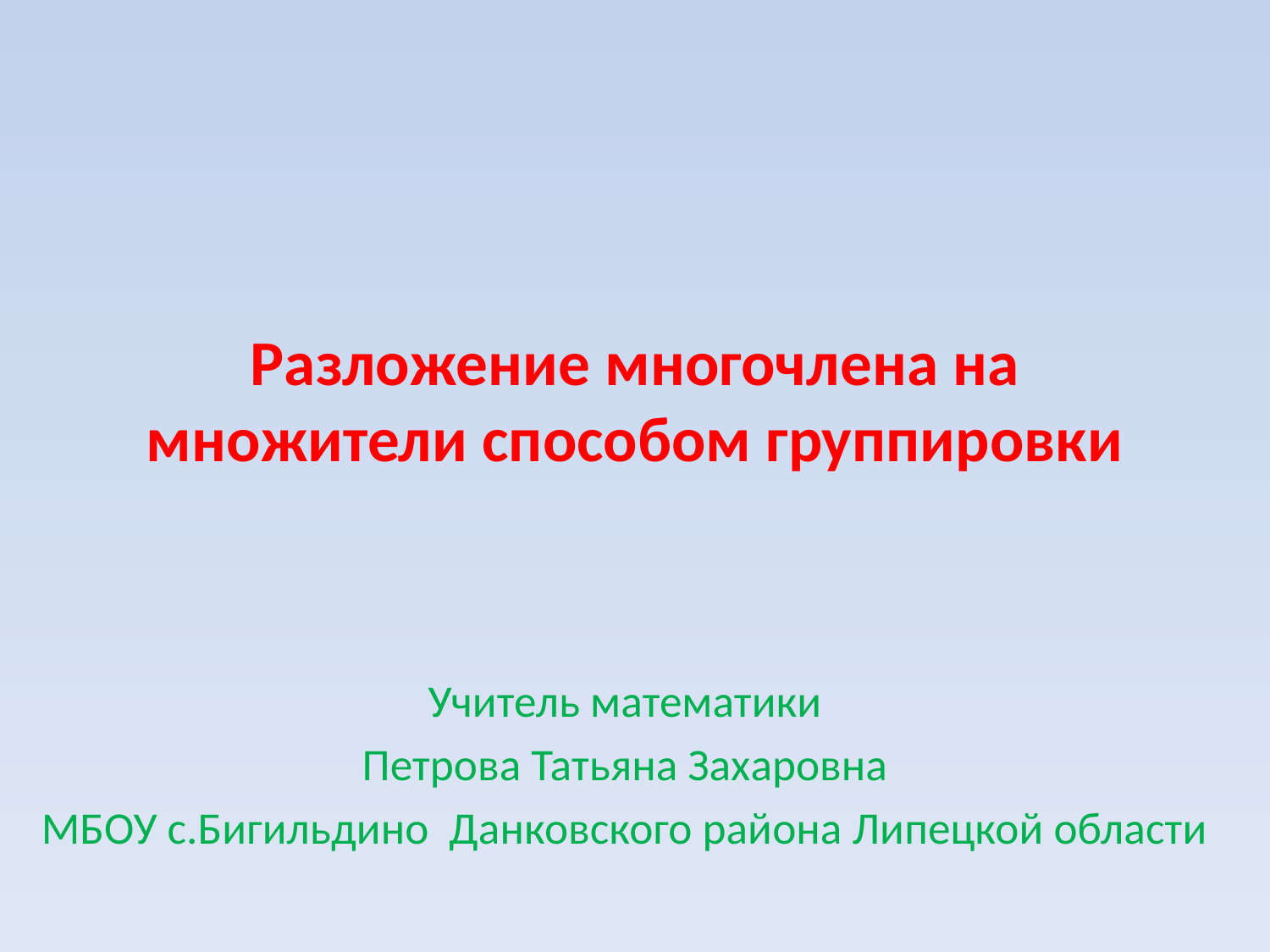

# Разложение многочлена на множители способом группировки
Учитель математики
Петрова Татьяна Захаровна
МБОУ с.Бигильдино  Данковского района Липецкой области